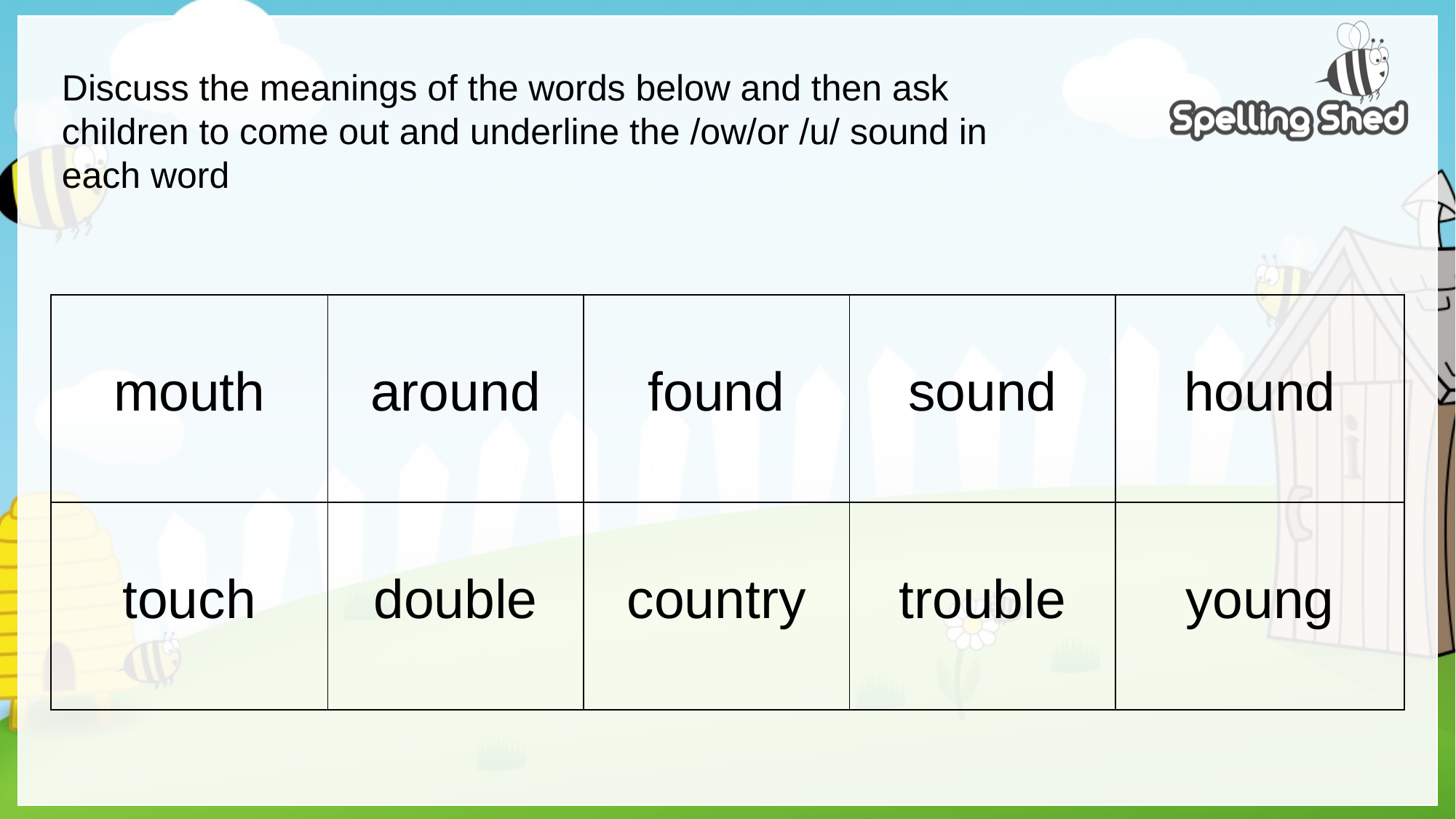

Discuss the meanings of the words below and then ask children to come out and underline the /ow/or /u/ sound in each word
| mouth | around | found | sound | hound |
| --- | --- | --- | --- | --- |
| touch | double | country | trouble | young |